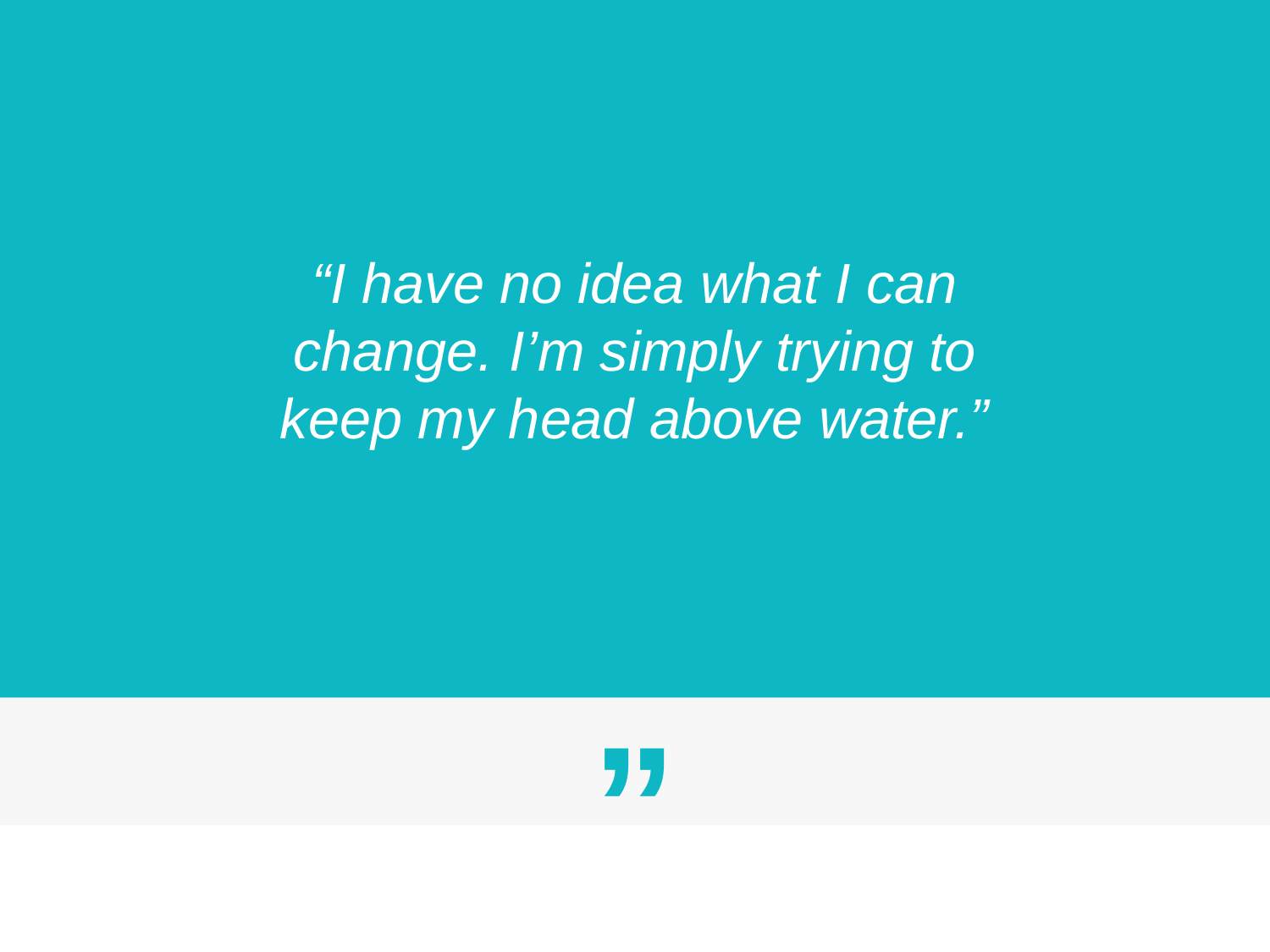

“I have no idea what I can change. I’m simply trying to keep my head above water.”